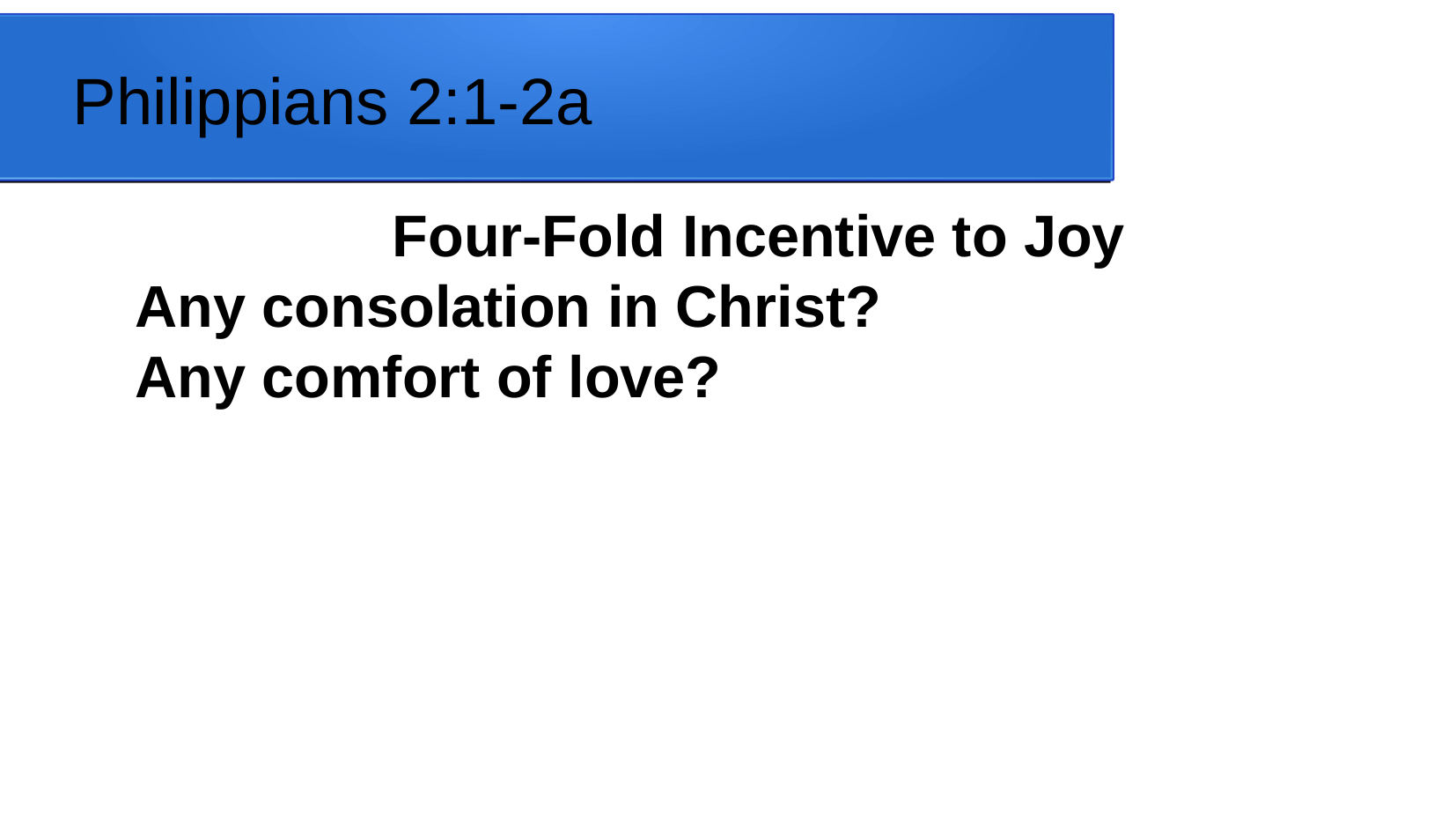

Philippians 2:1-2a
Four-Fold Incentive to Joy
Any consolation in Christ?
Any comfort of love?